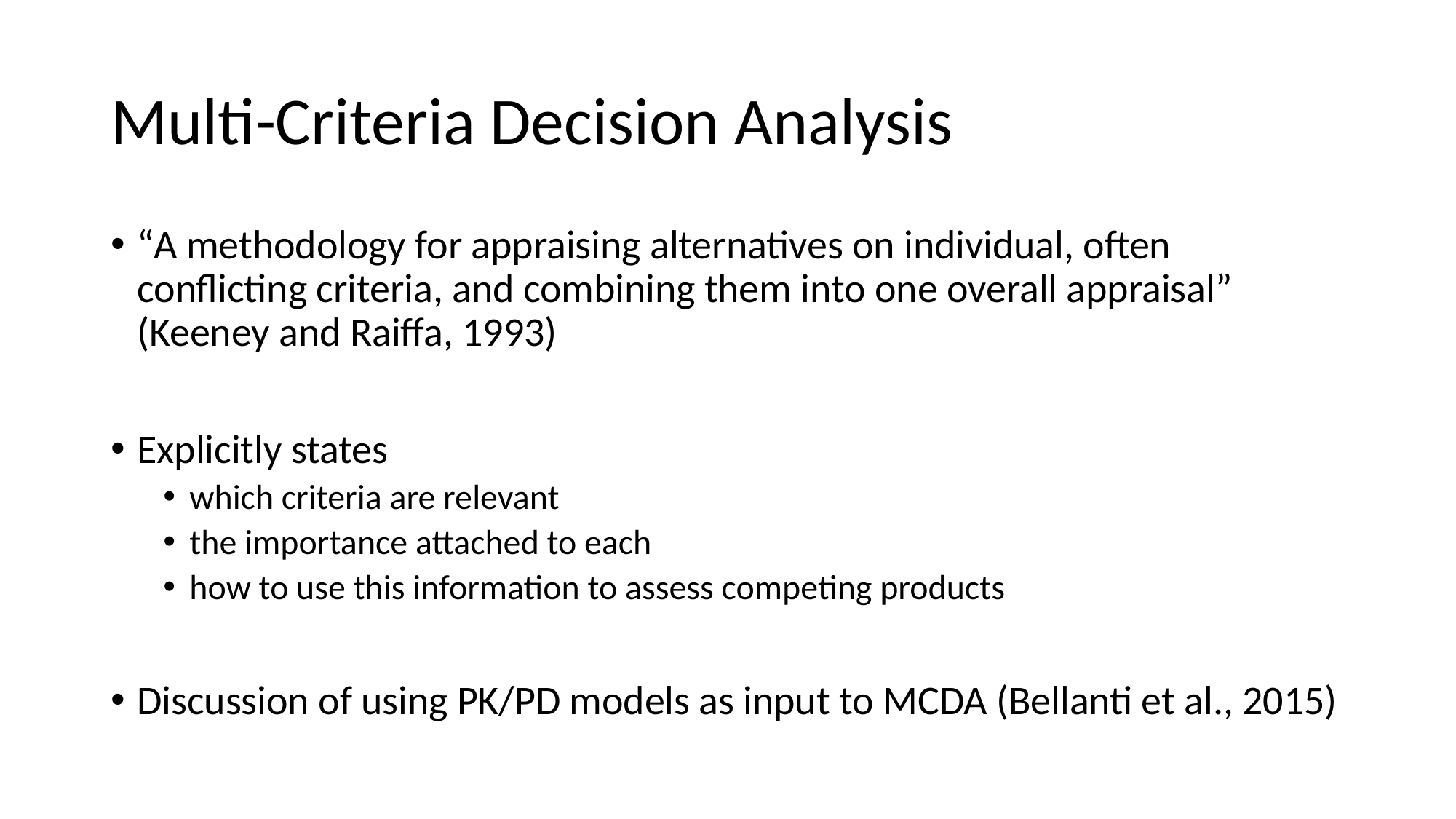

# Multi-Criteria Decision Analysis
“A methodology for appraising alternatives on individual, often conflicting criteria, and combining them into one overall appraisal” (Keeney and Raiffa, 1993)

Explicitly states
which criteria are relevant
the importance attached to each
how to use this information to assess competing products

Discussion of using PK/PD models as input to MCDA (Bellanti et al., 2015)